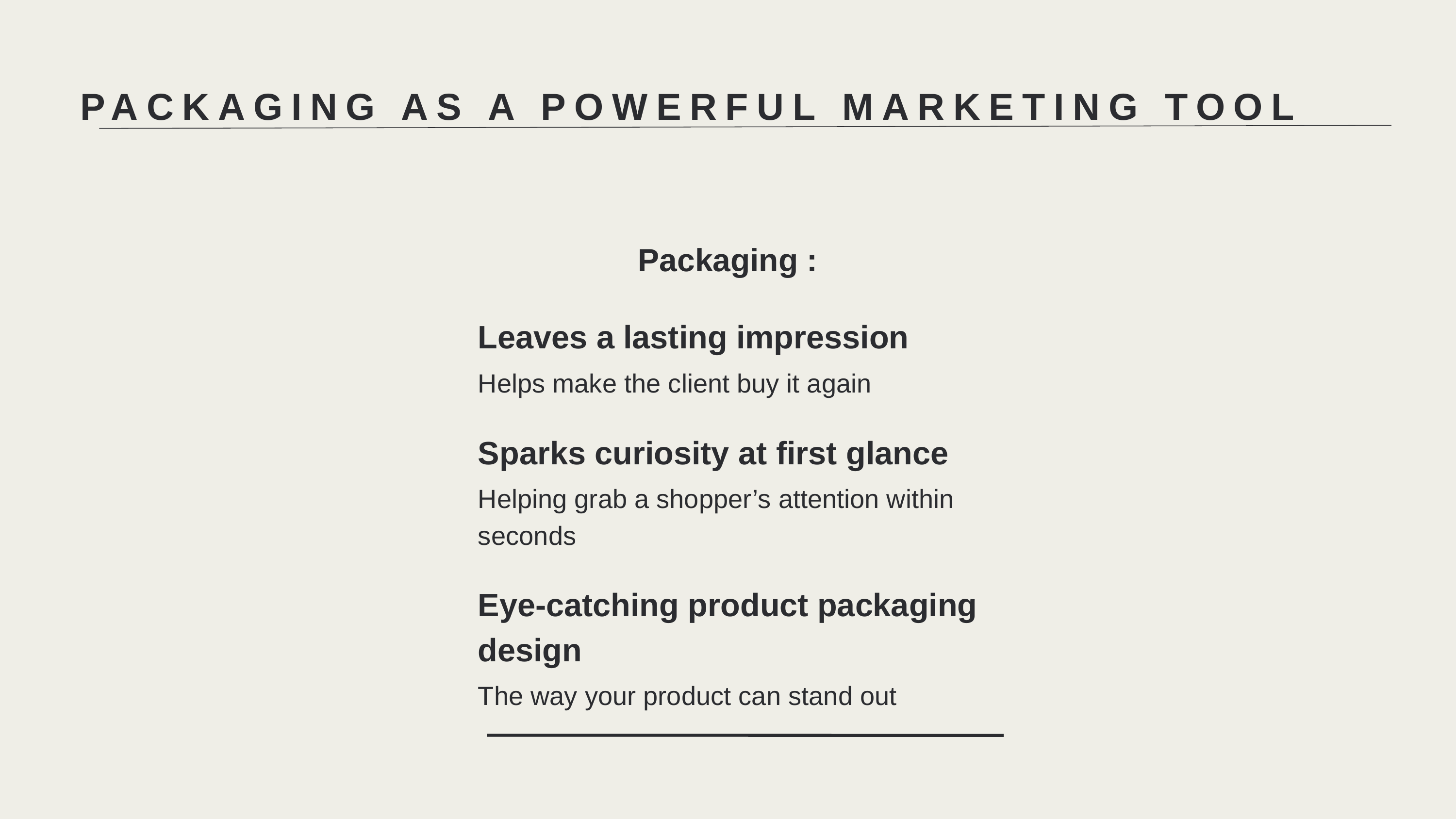

PACKAGING AS A POWERFUL MARKETING TOOL

Packaging :
Leaves a lasting impression
Helps make the client buy it again
Sparks curiosity at first glance
Helping grab a shopper’s attention within seconds
Eye-catching product packaging design
The way your product can stand out